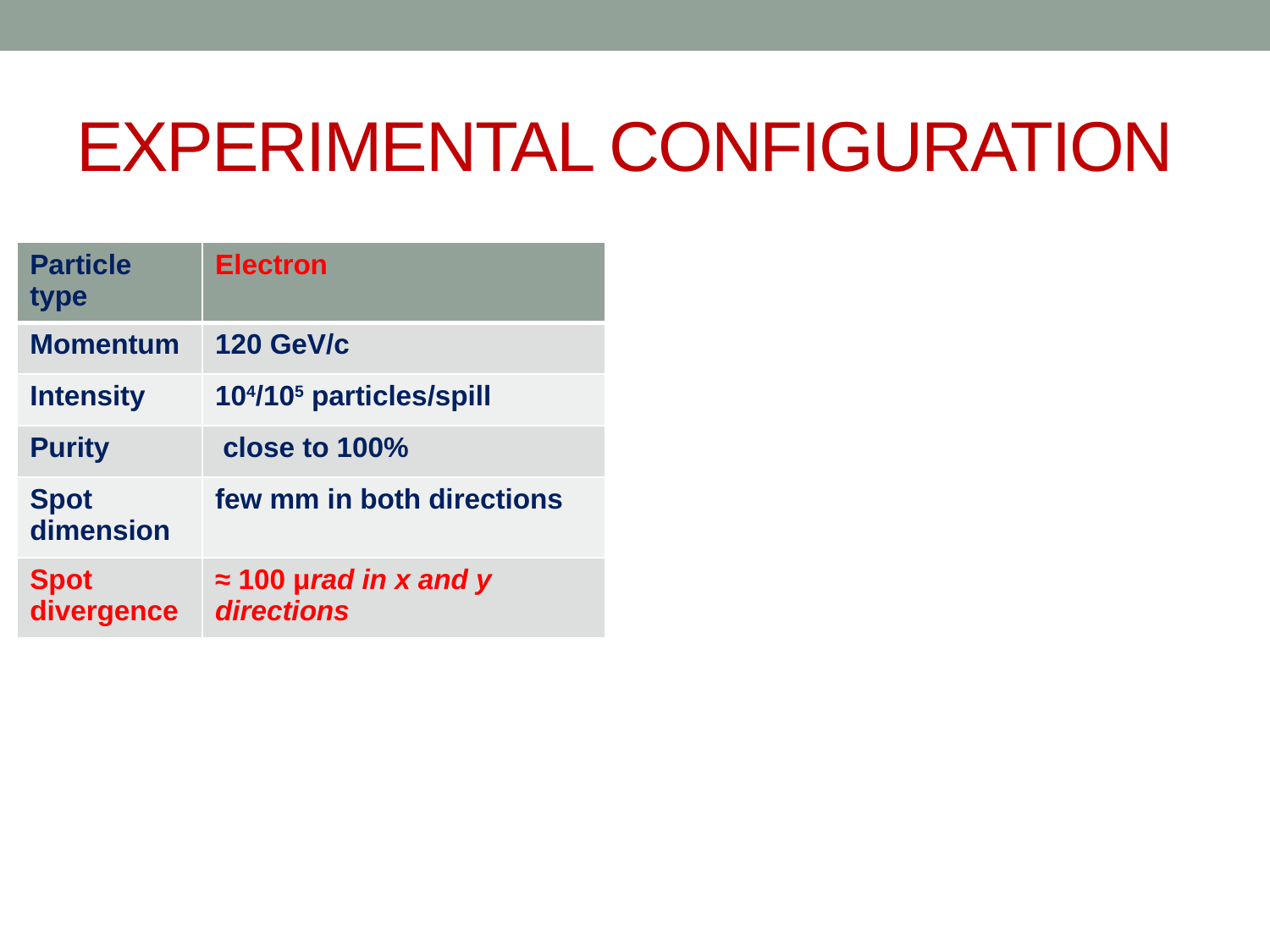

# EXPERIMENTAL CONFIGURATION
| Particle type | Electron |
| --- | --- |
| Momentum | 120 GeV/c |
| Intensity | 104/105 particles/spill |
| Purity | close to 100% |
| Spot dimension | few mm in both directions |
| Spot divergence | ≈ 100 μrad in x and y directions |

.